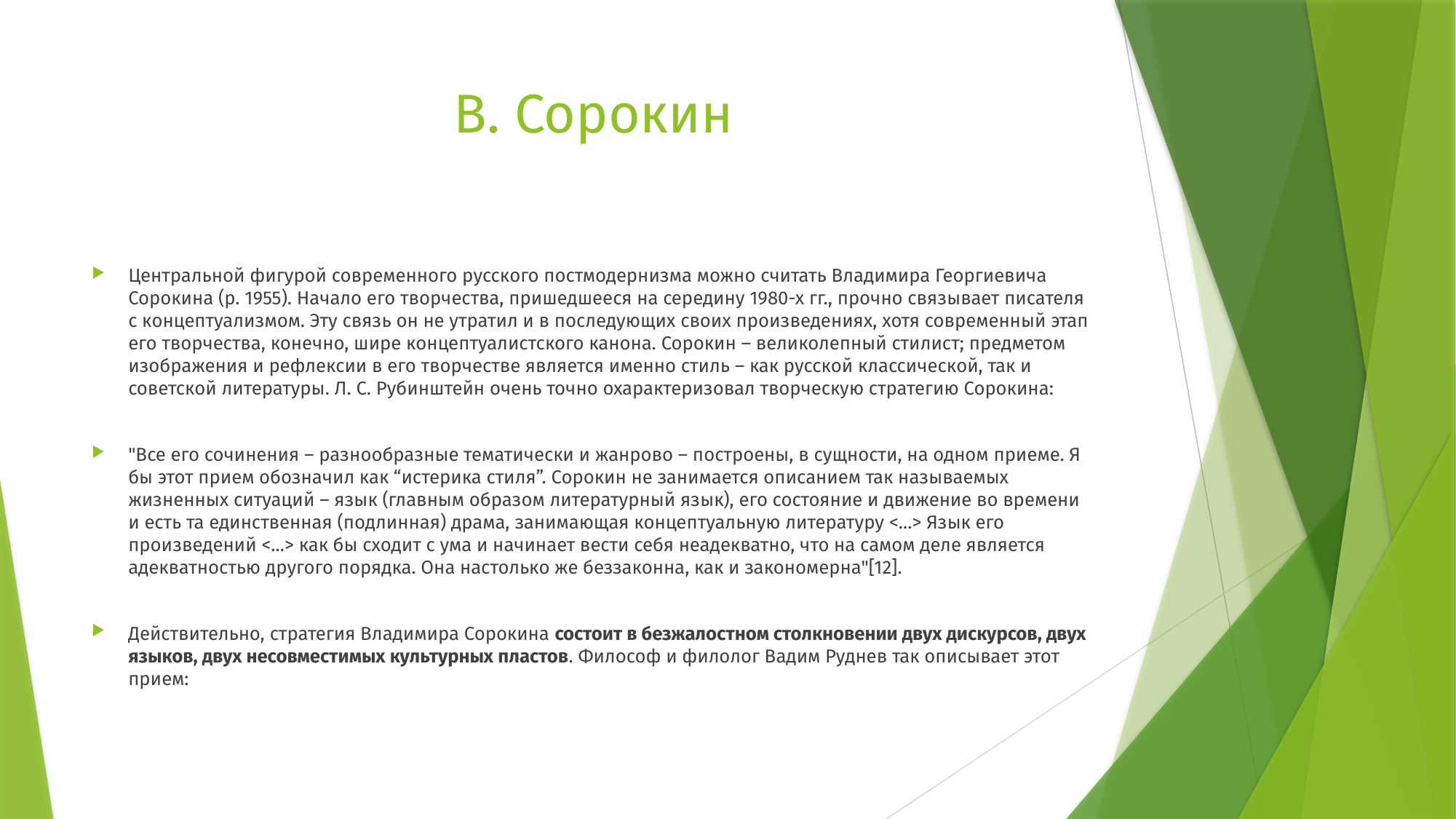

# В. Сорокин
Центральной фигурой современного русского постмодернизма можно считать Владимира Георгиевича Сорокина (р. 1955). Начало его творчества, пришедшееся на середину 1980-х гг., прочно связывает писателя с концептуализмом. Эту связь он не утратил и в последующих своих произведениях, хотя современный этап его творчества, конечно, шире концептуалистского канона. Сорокин – великолепный стилист; предметом изображения и рефлексии в его творчестве является именно стиль – как русской классической, так и советской литературы. Л. С. Рубинштейн очень точно охарактеризовал творческую стратегию Сорокина:

"Все его сочинения – разнообразные тематически и жанрово – построены, в сущности, на одном приеме. Я бы этот прием обозначил как “истерика стиля”. Сорокин не занимается описанием так называемых жизненных ситуаций – язык (главным образом литературный язык), его состояние и движение во времени и есть та единственная (подлинная) драма, занимающая концептуальную литературу <...> Язык его произведений <...> как бы сходит с ума и начинает вести себя неадекватно, что на самом деле является адекватностью другого порядка. Она настолько же беззаконна, как и закономерна"[12].

Действительно, стратегия Владимира Сорокина состоит в безжалостном столкновении двух дискурсов, двух языков, двух несовместимых культурных пластов. Философ и филолог Вадим Руднев так описывает этот прием: